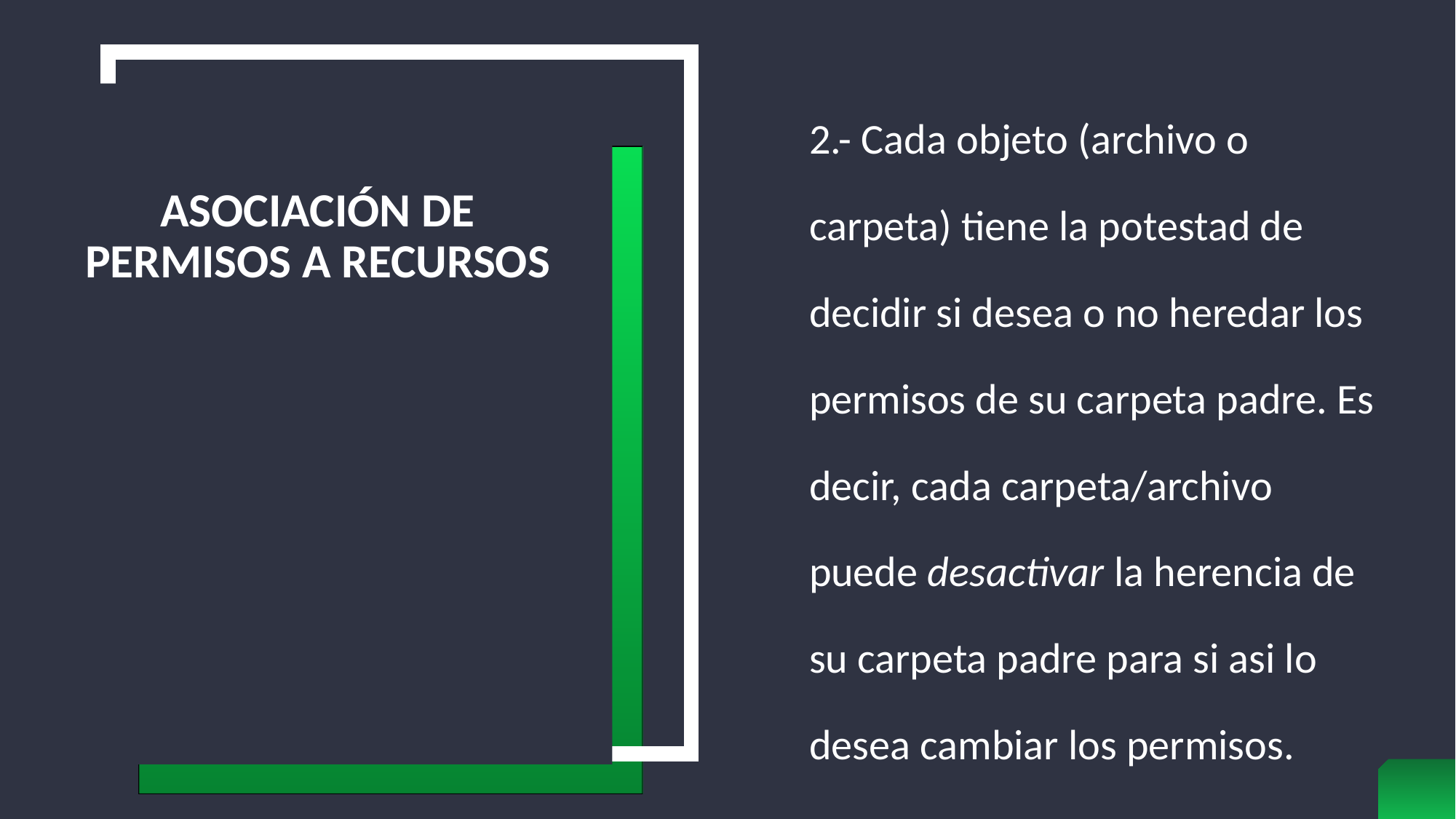

2.- Cada objeto (archivo o carpeta) tiene la potestad de decidir si desea o no heredar los permisos de su carpeta padre. Es decir, cada carpeta/archivo puede desactivar la herencia de su carpeta padre para si asi lo desea cambiar los permisos.

# Asociación de permisos a recursos